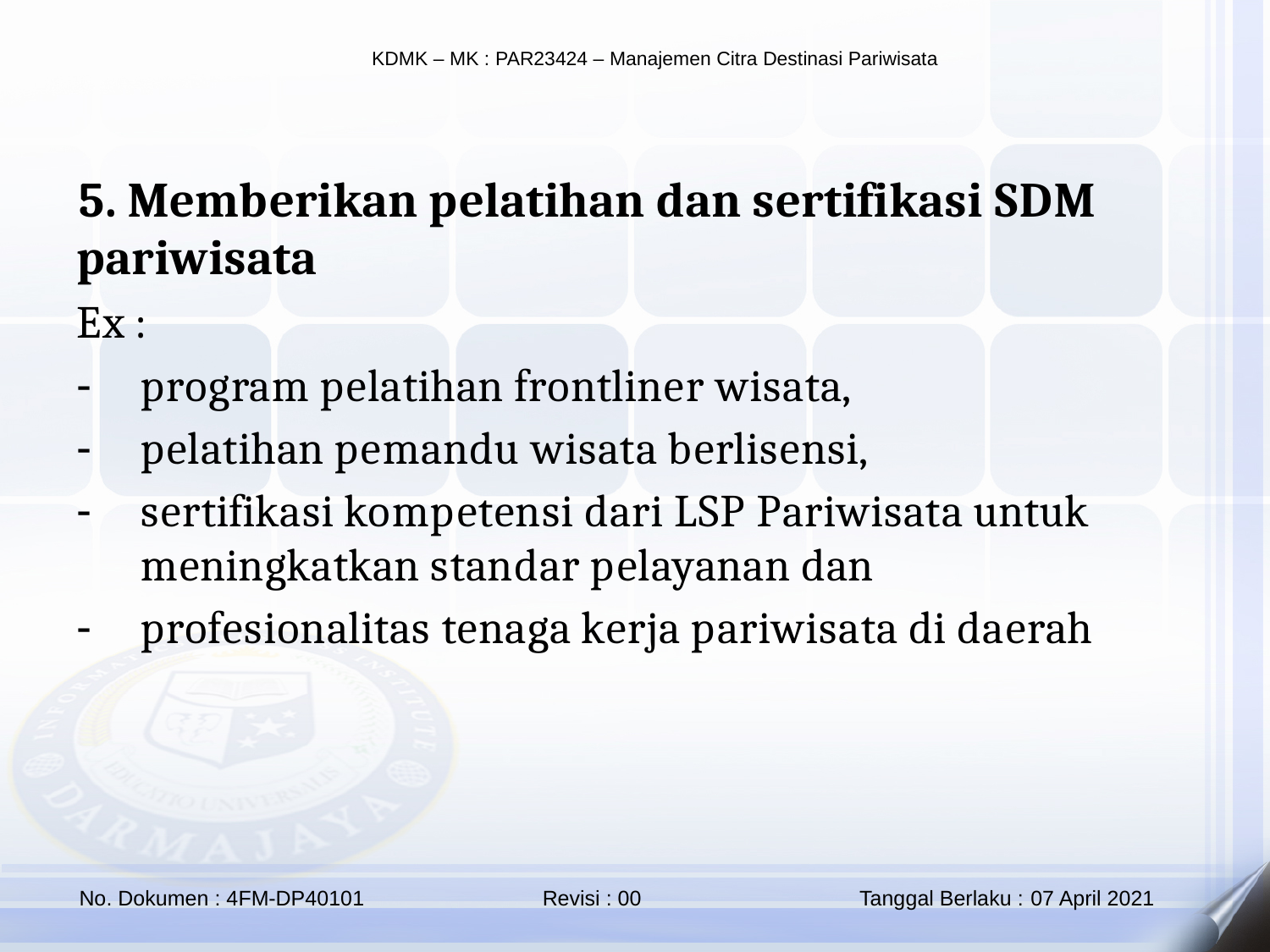

5. Memberikan pelatihan dan sertifikasi SDM pariwisata
Ex :
program pelatihan frontliner wisata,
pelatihan pemandu wisata berlisensi,
sertifikasi kompetensi dari LSP Pariwisata untuk meningkatkan standar pelayanan dan
profesionalitas tenaga kerja pariwisata di daerah